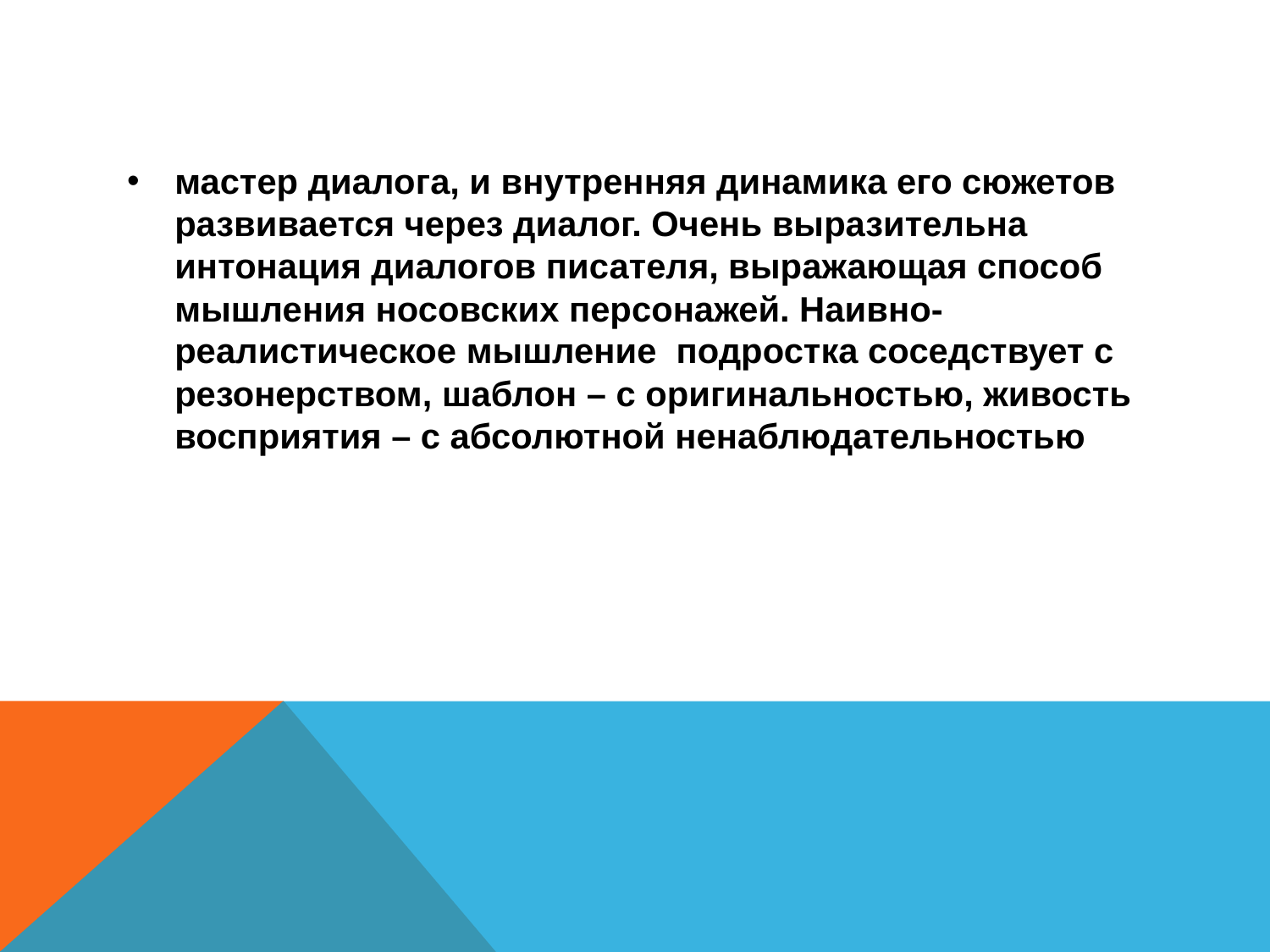

#
мастер диалога, и внутренняя динамика его сюжетов развивается через диалог. Очень выразительна интонация диалогов писателя, выражающая способ мышления носовских персонажей. Наивно-реалистическое мышление  подростка соседствует с резонерством, шаблон – с оригинальностью, живость восприятия – с абсолютной ненаблюдательностью